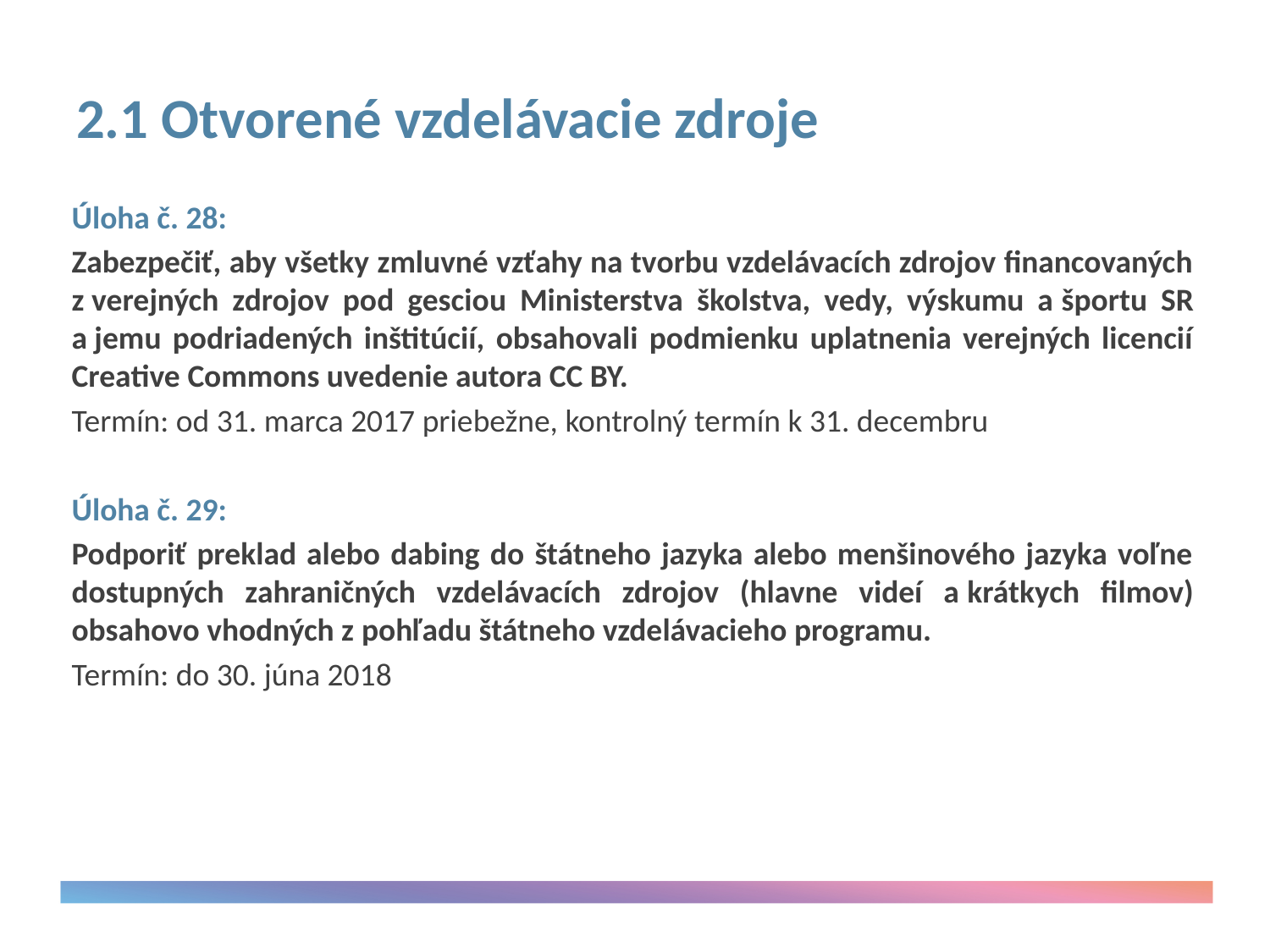

# 2.1 Otvorené vzdelávacie zdroje
Úloha č. 28:
Zabezpečiť, aby všetky zmluvné vzťahy na tvorbu vzdelávacích zdrojov financovaných z verejných zdrojov pod gesciou Ministerstva školstva, vedy, výskumu a športu SR a jemu podriadených inštitúcií, obsahovali podmienku uplatnenia verejných licencií Creative Commons uvedenie autora CC BY.
Termín: od 31. marca 2017 priebežne, kontrolný termín k 31. decembru

Úloha č. 29:
Podporiť preklad alebo dabing do štátneho jazyka alebo menšinového jazyka voľne dostupných zahraničných vzdelávacích zdrojov (hlavne videí a krátkych filmov) obsahovo vhodných z pohľadu štátneho vzdelávacieho programu.
Termín: do 30. júna 2018